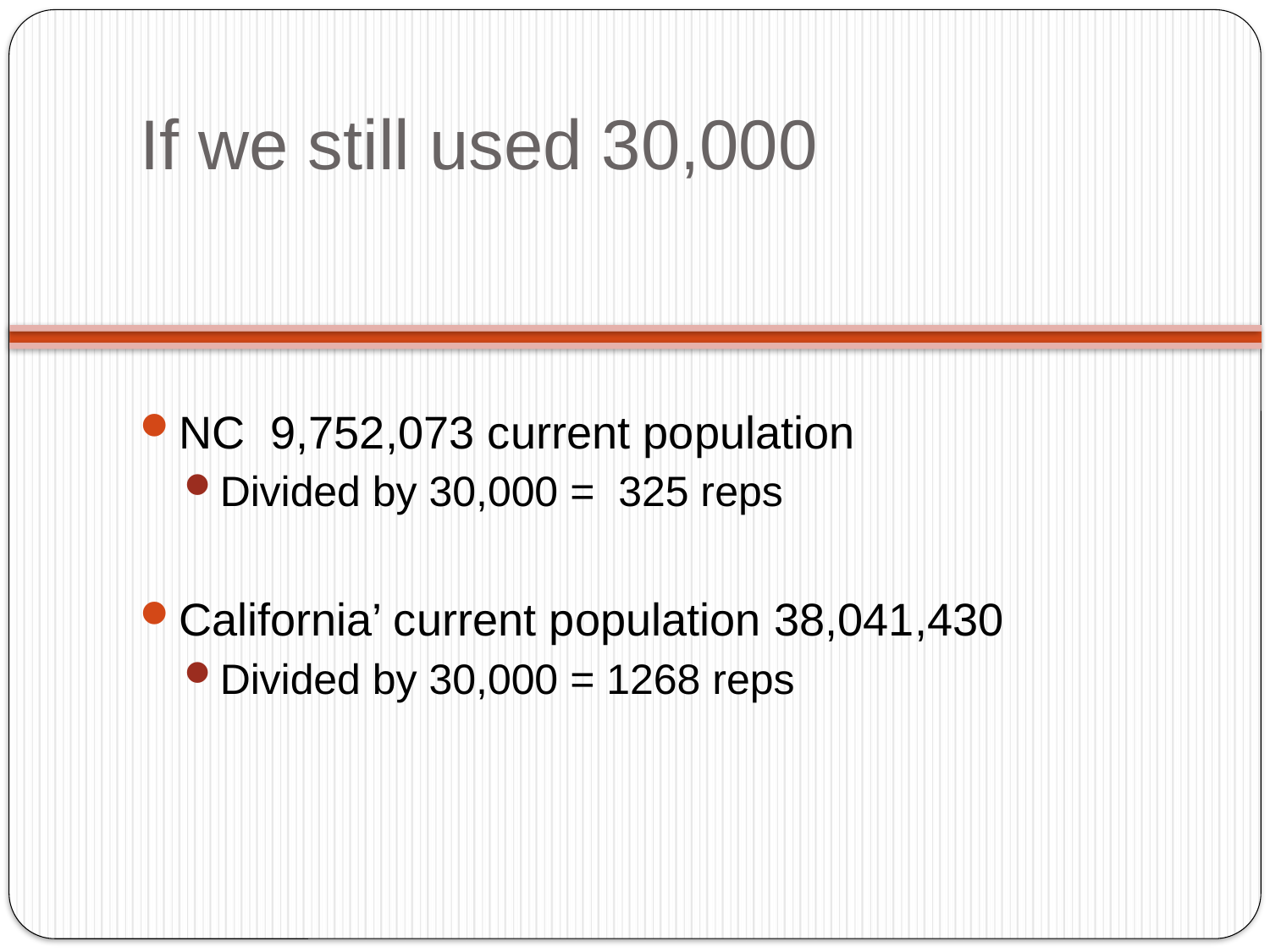

# If we still used 30,000

NC  9,752,073 current population
Divided by 30,000 =  325 reps

California’ current population 38,041,430
Divided by 30,000 = 1268 reps